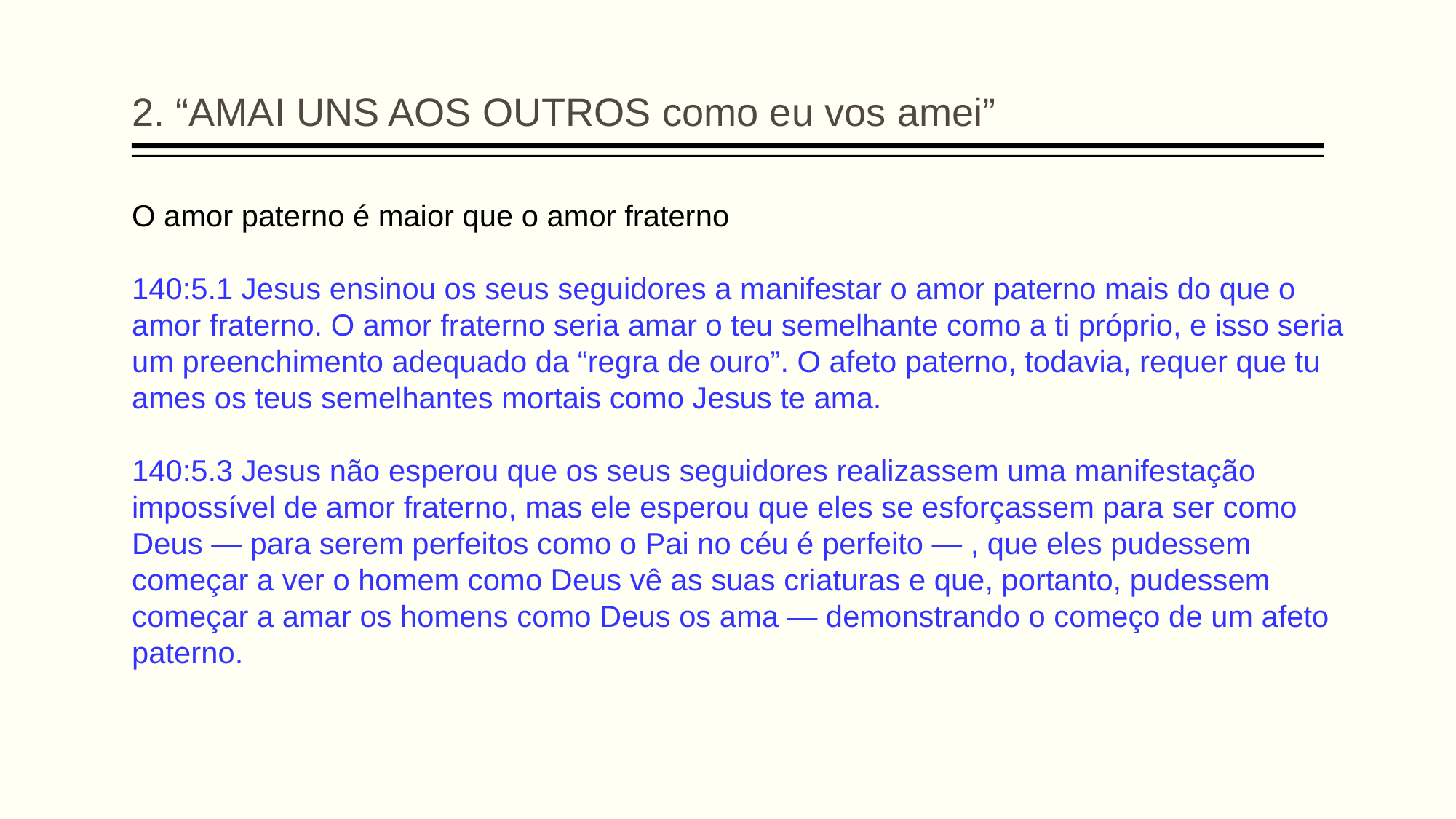

2. “AMAI UNS AOS OUTROS como eu vos amei”
O amor paterno é maior que o amor fraterno

140:5.1 Jesus ensinou os seus seguidores a manifestar o amor paterno mais do que o amor fraterno. O amor fraterno seria amar o teu semelhante como a ti próprio, e isso seria um preenchimento adequado da “regra de ouro”. O afeto paterno, todavia, requer que tu ames os teus semelhantes mortais como Jesus te ama.

140:5.3 Jesus não esperou que os seus seguidores realizassem uma manifestação impossível de amor fraterno, mas ele esperou que eles se esforçassem para ser como Deus — para serem perfeitos como o Pai no céu é perfeito — , que eles pudessem começar a ver o homem como Deus vê as suas criaturas e que, portanto, pudessem começar a amar os homens como Deus os ama — demonstrando o começo de um afeto paterno.